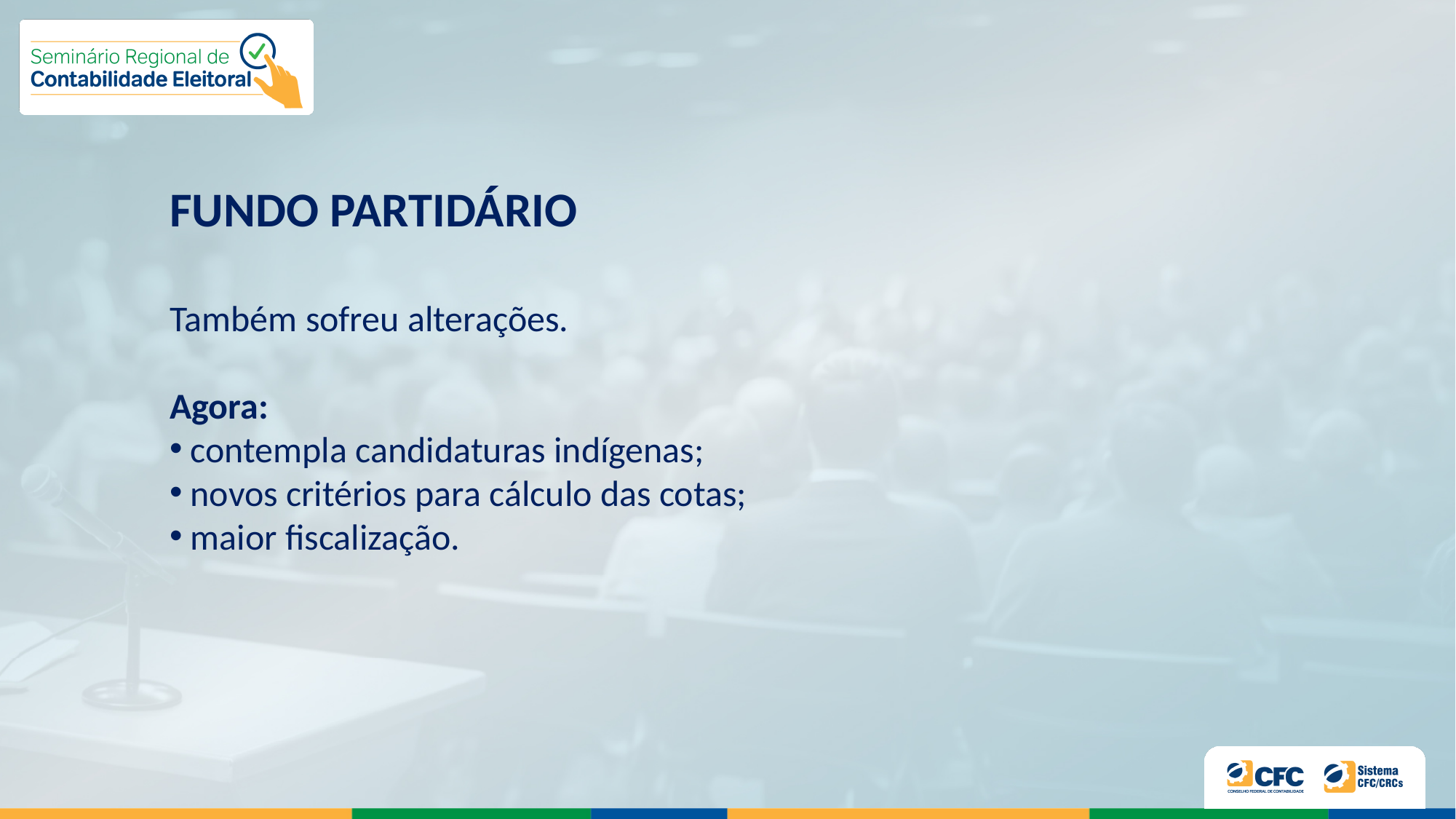

FUNDO PARTIDÁRIO

Também sofreu alterações.

Agora:
 contempla candidaturas indígenas;
 novos critérios para cálculo das cotas;
 maior fiscalização.